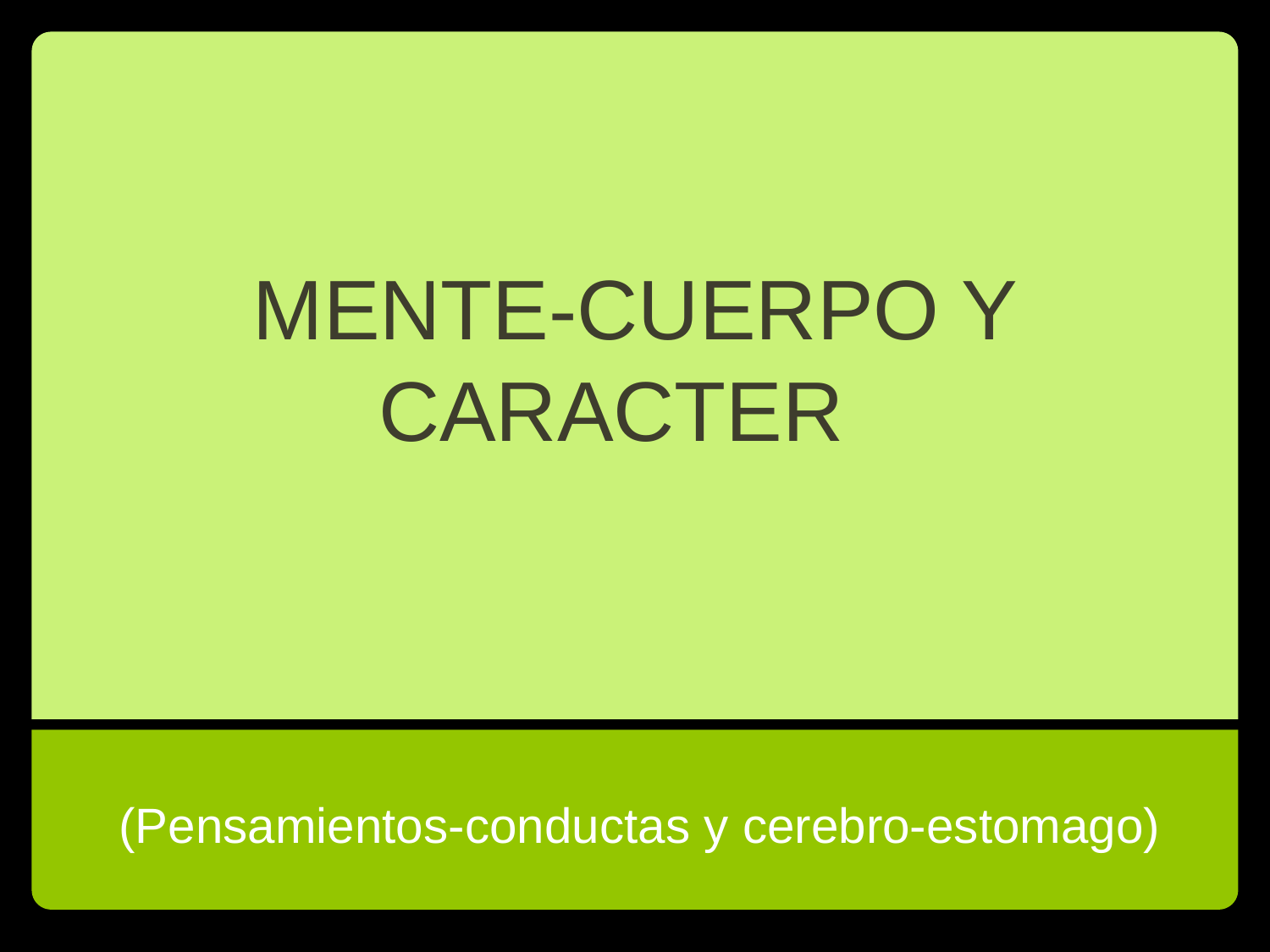

# MENTE-CUERPO Y CARACTER
(Pensamientos-conductas y cerebro-estomago)